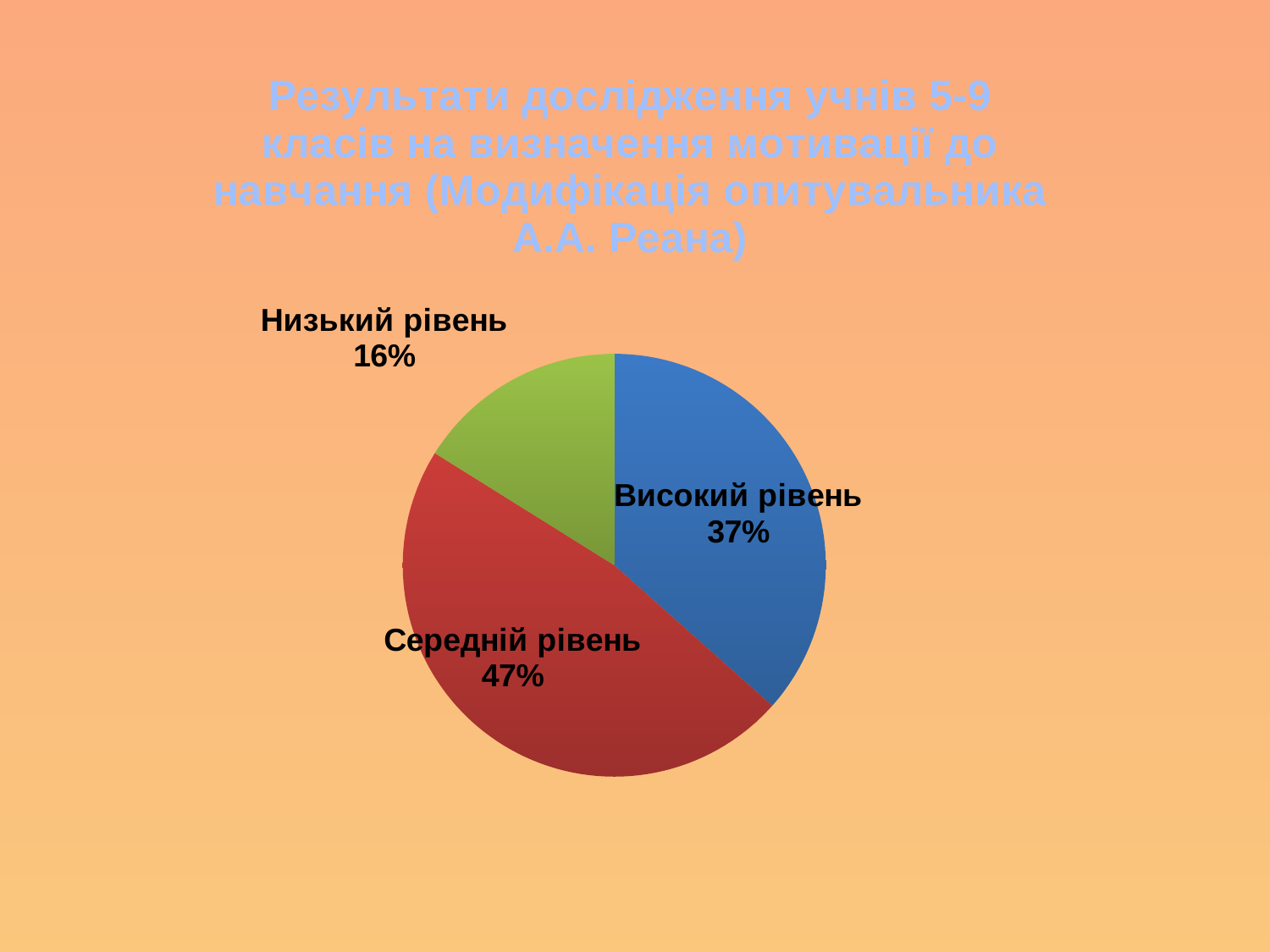

### Chart: Результати дослідження учнів 5-9 класів на визначення мотивації до навчання (Модифікація опитувальника А.А. Реана)

| Category | Результати дослідження учнів 5-9 класів на визначення мотивації до навчання (Модифікація опитувальника А.А. Реана) |
|---|---|
| Високий рівень | 143.0 |
| Середній рівень | 185.0 |
| Низький рівень | 63.0 |